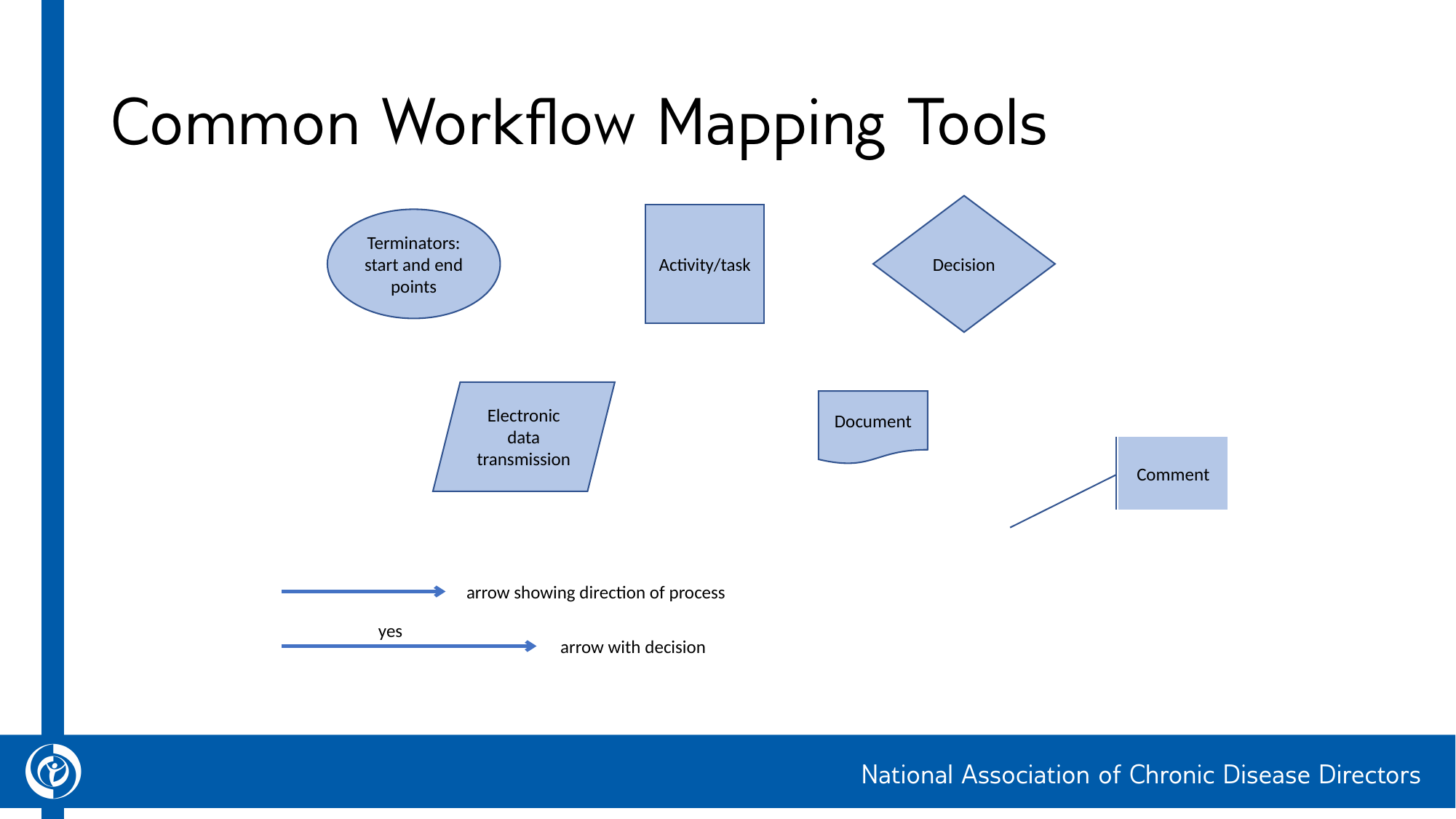

# Common Workflow Mapping Tools
Decision
Activity/task
Terminators: start and end points
Electronic data transmission
Document
Comment
arrow showing direction of process
yes
arrow with decision
4